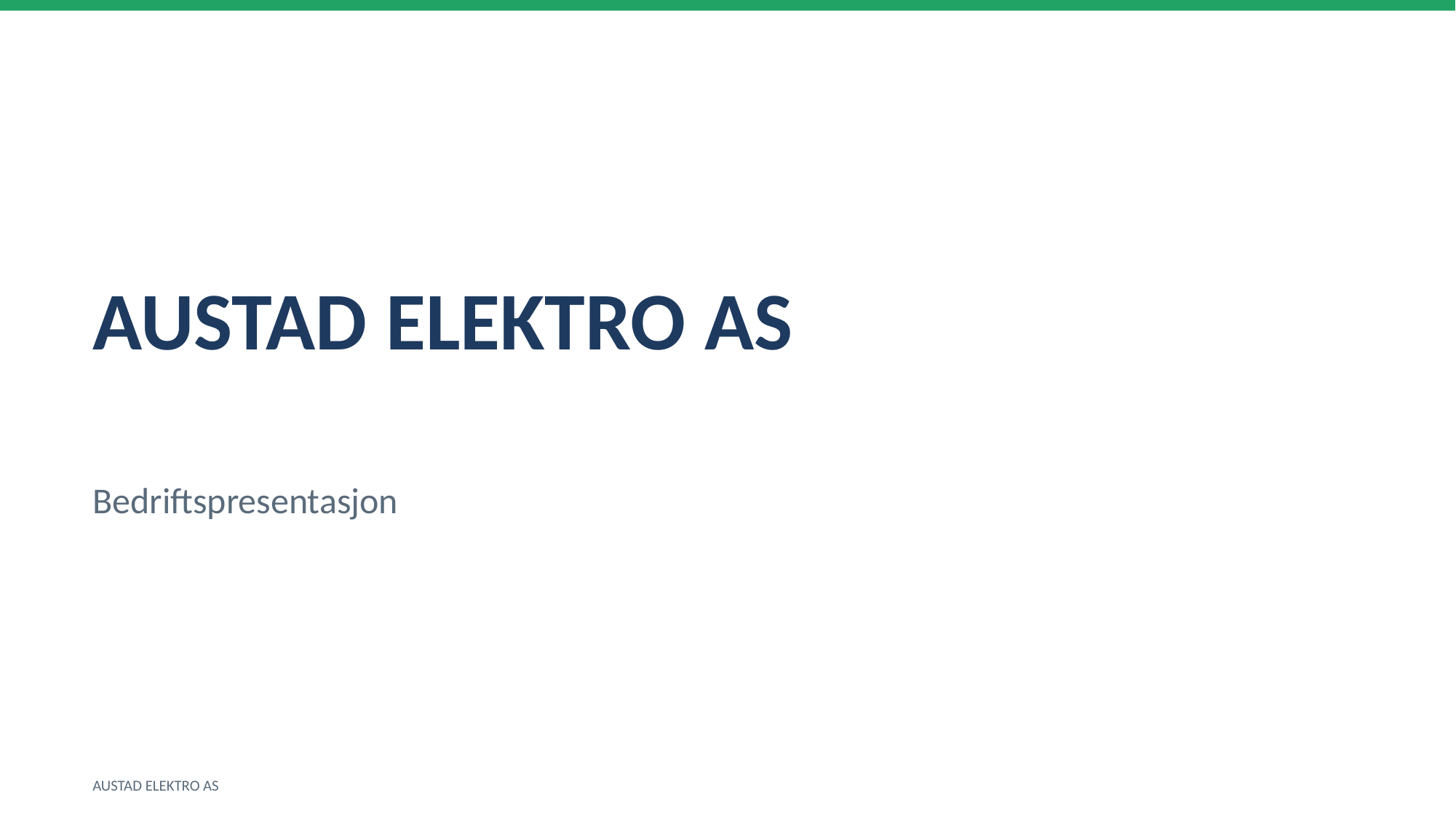

AUSTAD ELEKTRO AS
Bedriftspresentasjon
AUSTAD ELEKTRO AS